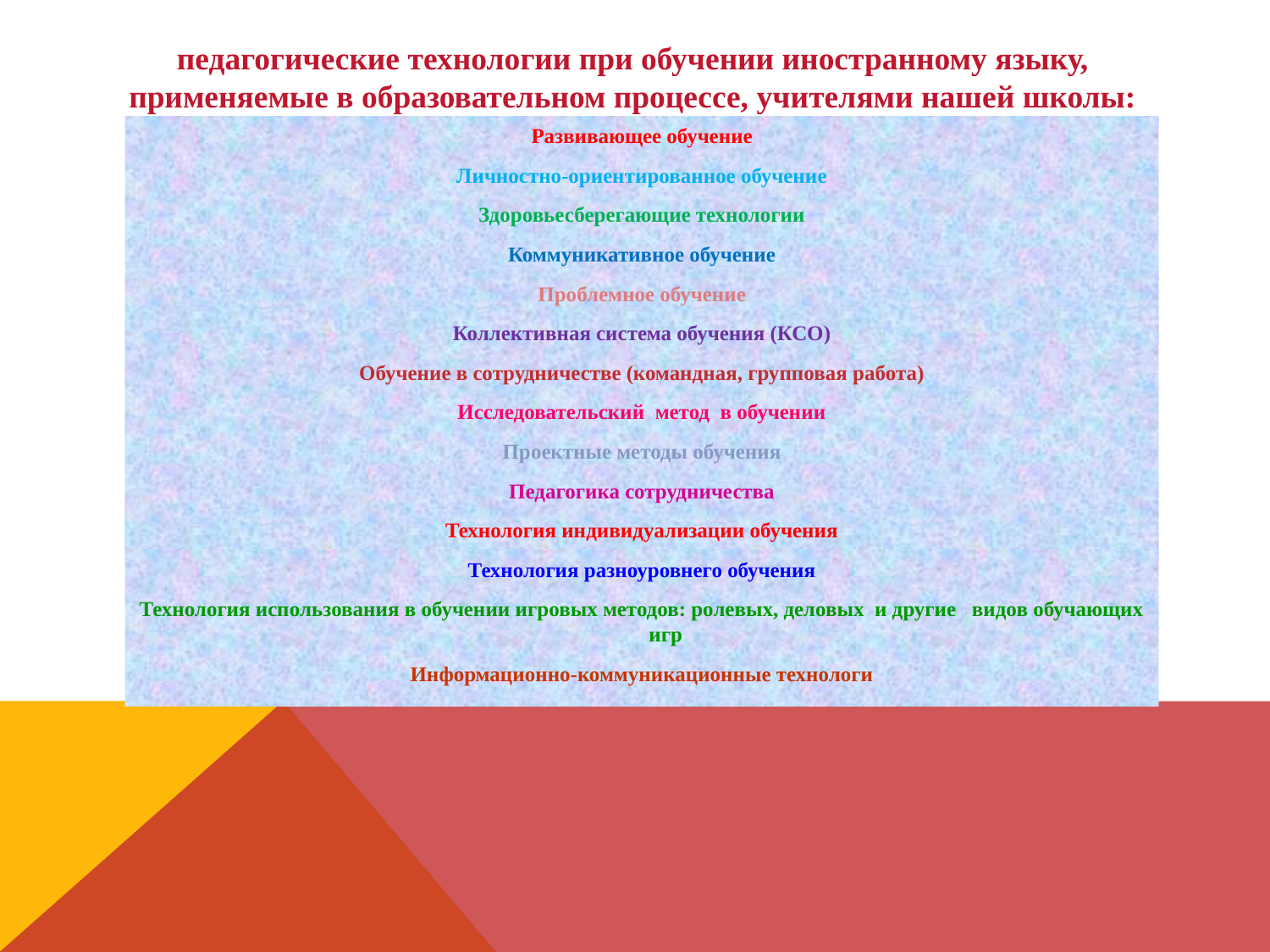

# педагогические технологии при обучении иностранному языку,  применяемые в образовательном процессе, учителями нашей школы:
Развивающее обучение
Личностно-ориентированное обучение
Здоровьесберегающие технологии
Коммуникативное обучение
Проблемное обучение
Коллективная система обучения (КСО)
Обучение в сотрудничестве (командная, групповая работа)
Исследовательский  метод  в обучении
Проектные методы обучения
Педагогика сотрудничества
Технология индивидуализации обучения
Технология разноуровнего обучения
Технология использования в обучении игровых методов: ролевых, деловых  и другие   видов обучающих игр
Информационно-коммуникационные технологи